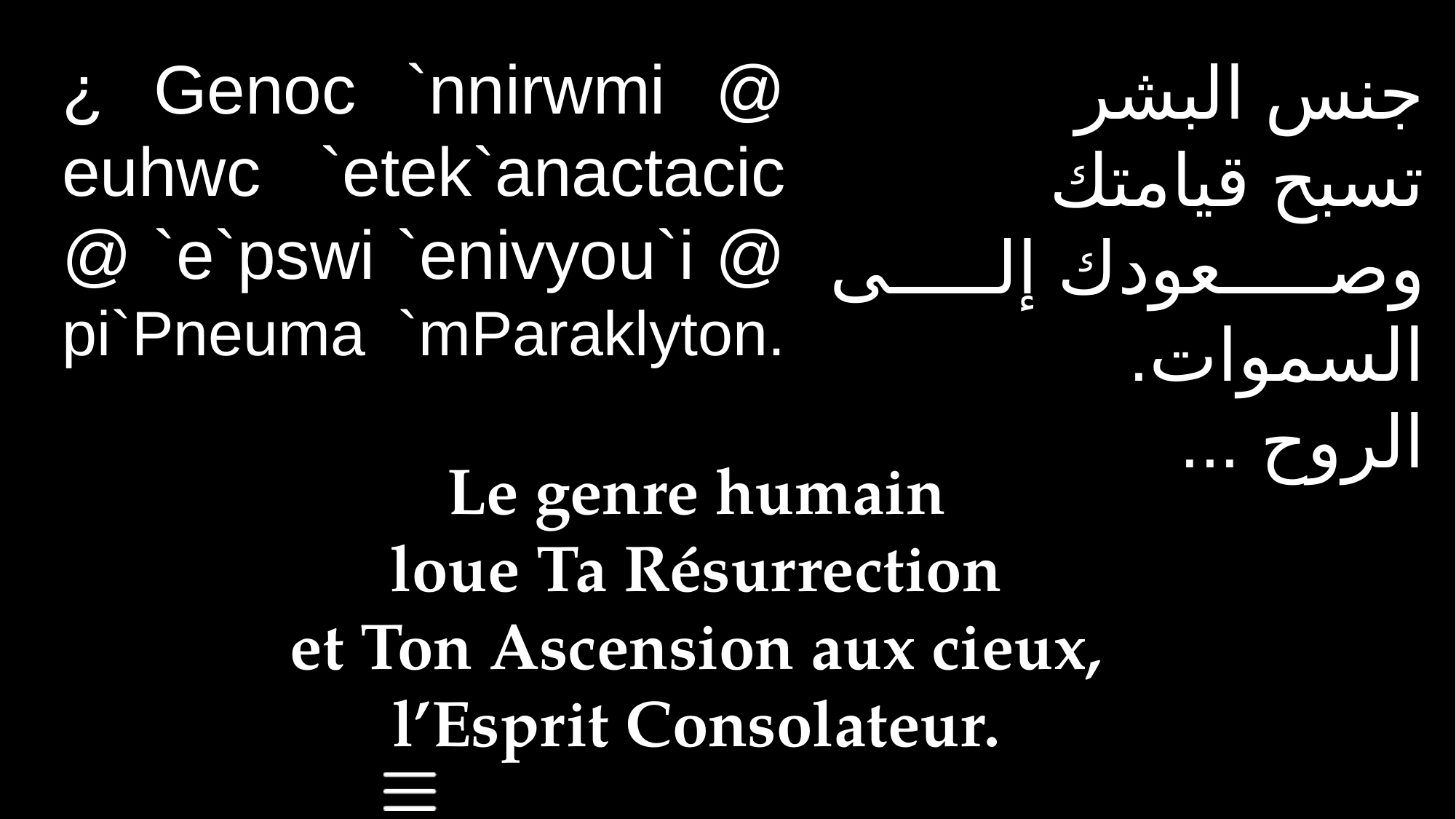

¿ Genoc `nnirwmi @ euhwc `etek`anactacic @ `e`pswi `enivyou`i @ pi`Pneuma `mParaklyton.
جنس البشر
تسبح قيامتك
وصعودك إلى السموات.
الروح ...
Le genre humain
loue Ta Résurrection
et Ton Ascension aux cieux,
l’Esprit Consolateur.